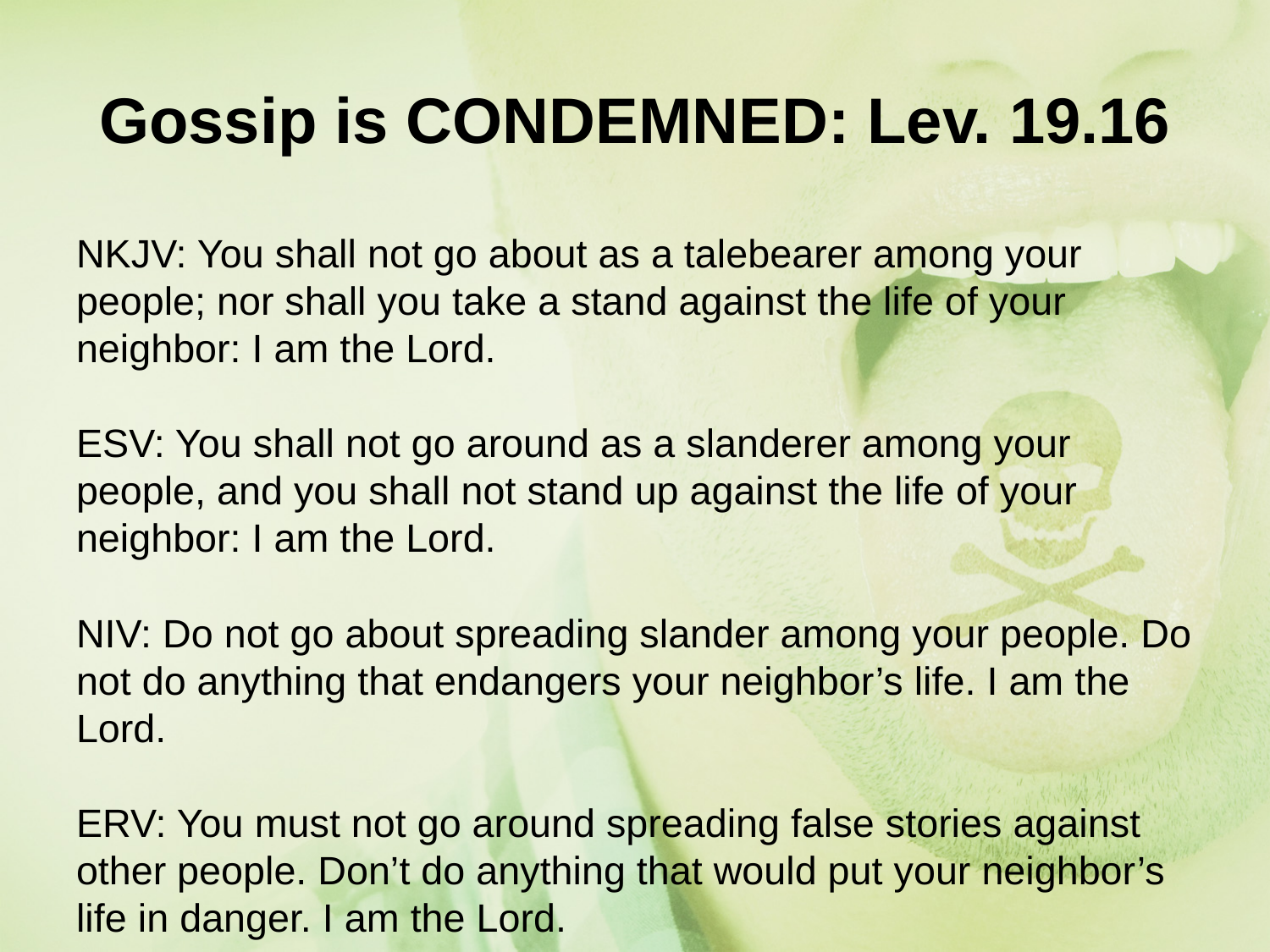

# Gossip is CONDEMNED: Lev. 19.16
NKJV: You shall not go about as a talebearer among your people; nor shall you take a stand against the life of your neighbor: I am the Lord.

ESV: You shall not go around as a slanderer among your people, and you shall not stand up against the life of your neighbor: I am the Lord.

NIV: Do not go about spreading slander among your people. Do not do anything that endangers your neighbor’s life. I am the Lord.

ERV: You must not go around spreading false stories against other people. Don’t do anything that would put your neighbor’s life in danger. I am the Lord.